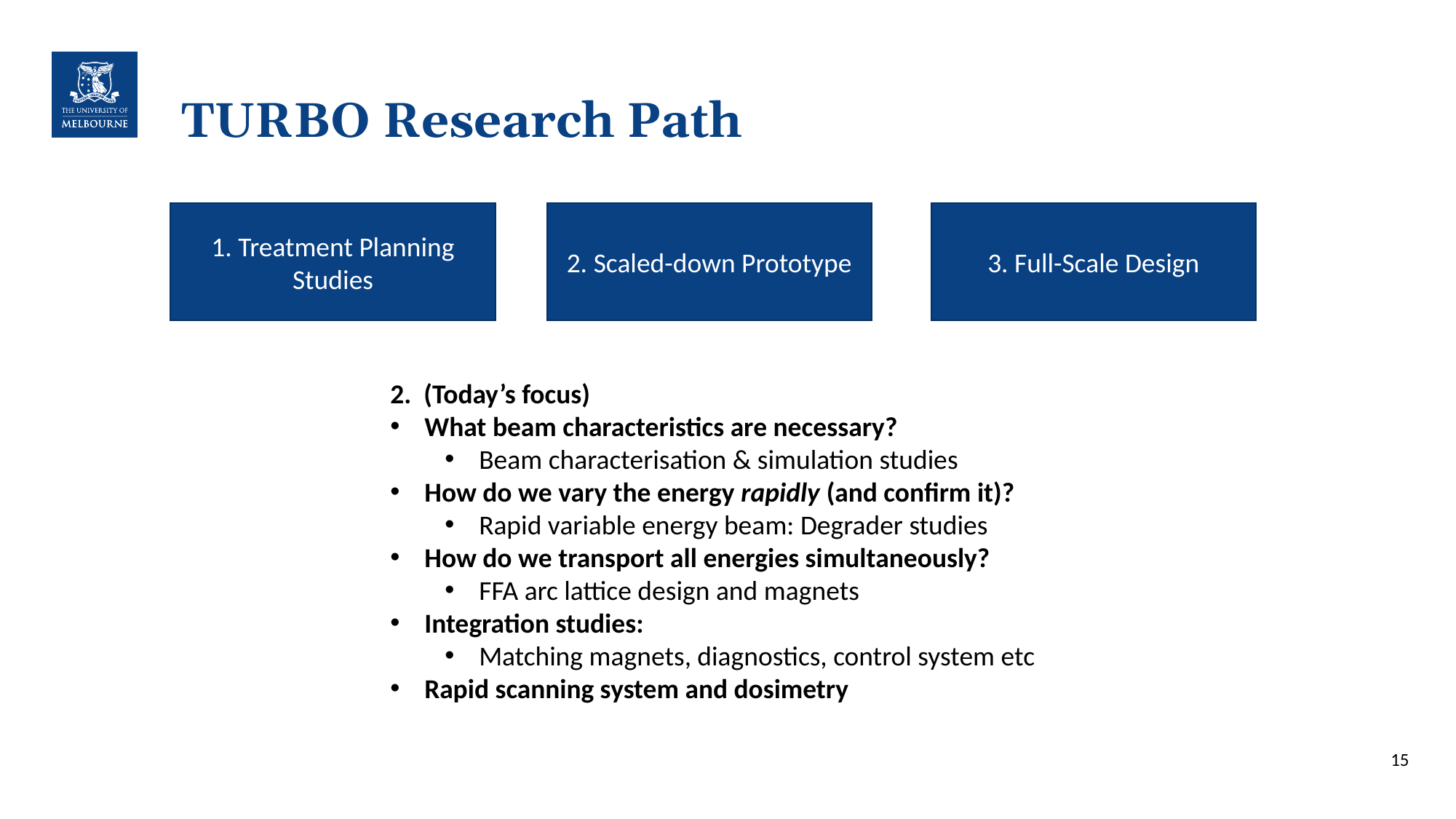

# TURBO Research Path
1. Treatment Planning Studies
2. Scaled-down Prototype
3. Full-Scale Design
2.  (Today’s focus)
What beam characteristics are necessary?
Beam characterisation & simulation studies
How do we vary the energy rapidly (and confirm it)?
Rapid variable energy beam: Degrader studies
How do we transport all energies simultaneously?
FFA arc lattice design and magnets
Integration studies:
Matching magnets, diagnostics, control system etc
Rapid scanning system and dosimetry
15